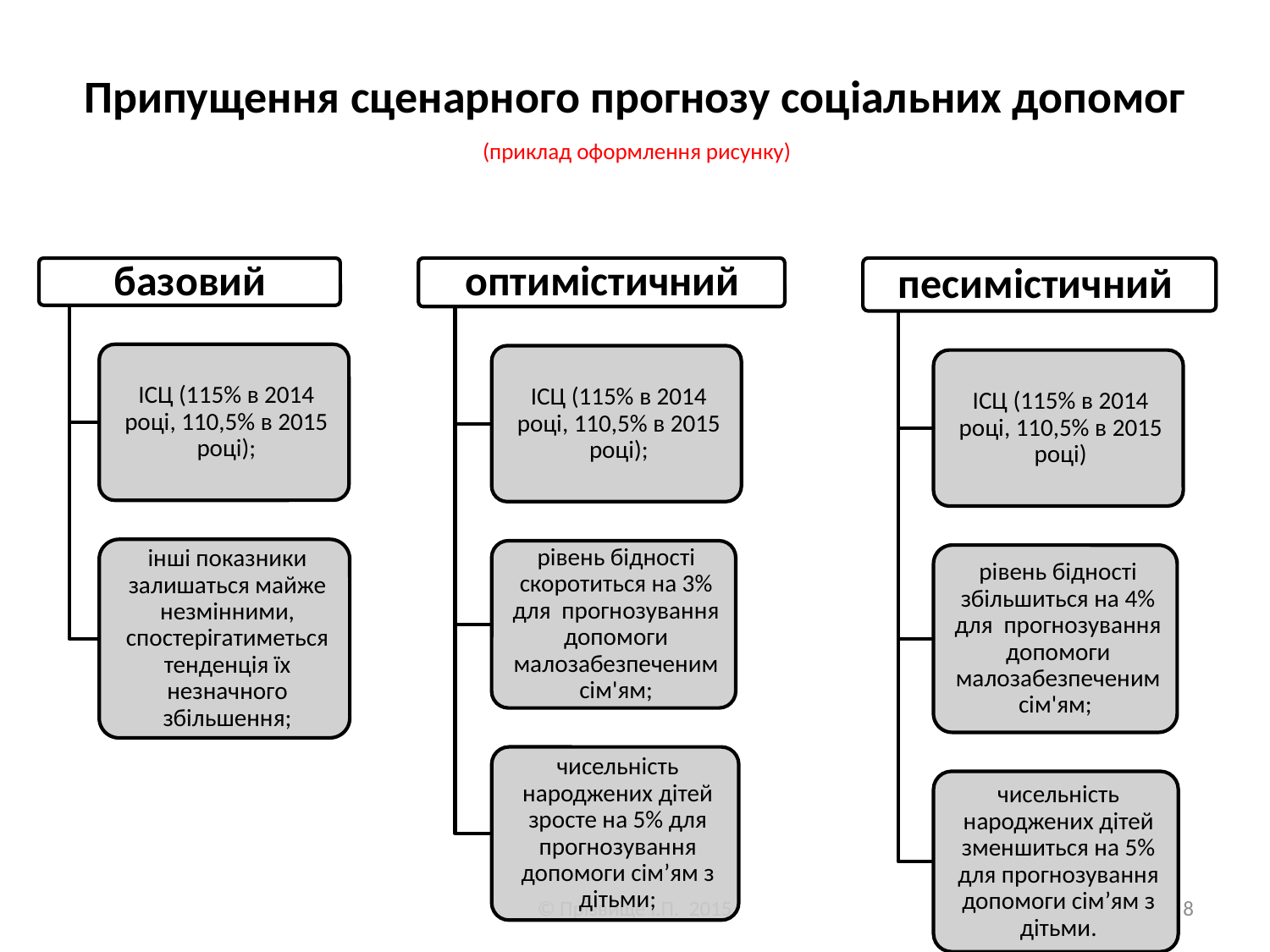

# Припущення сценарного прогнозу соціальних допомог (приклад оформлення рисунку)
базовий
ІСЦ (115% в 2014 році, 110,5% в 2015 році);
інші показники залишаться майже незмінними, спостерігатиметься тенденція їх незначного збільшення;
оптимістичний
ІСЦ (115% в 2014 році, 110,5% в 2015 році);
рівень бідності скоротиться на 3% для  прогнозування допомоги малозабезпеченим сім'ям;
чисельність народжених дітей зросте на 5% для прогнозування допомоги сім’ям з дітьми;
песимістичний
ІСЦ (115% в 2014 році, 110,5% в 2015 році)
рівень бідності збільшиться на 4% для  прогнозування допомоги малозабезпеченим сім'ям;
чисельність народжених дітей зменшиться на 5% для прогнозування допомоги сім’ям з дітьми.
© Прізвище І.П.  2015
8